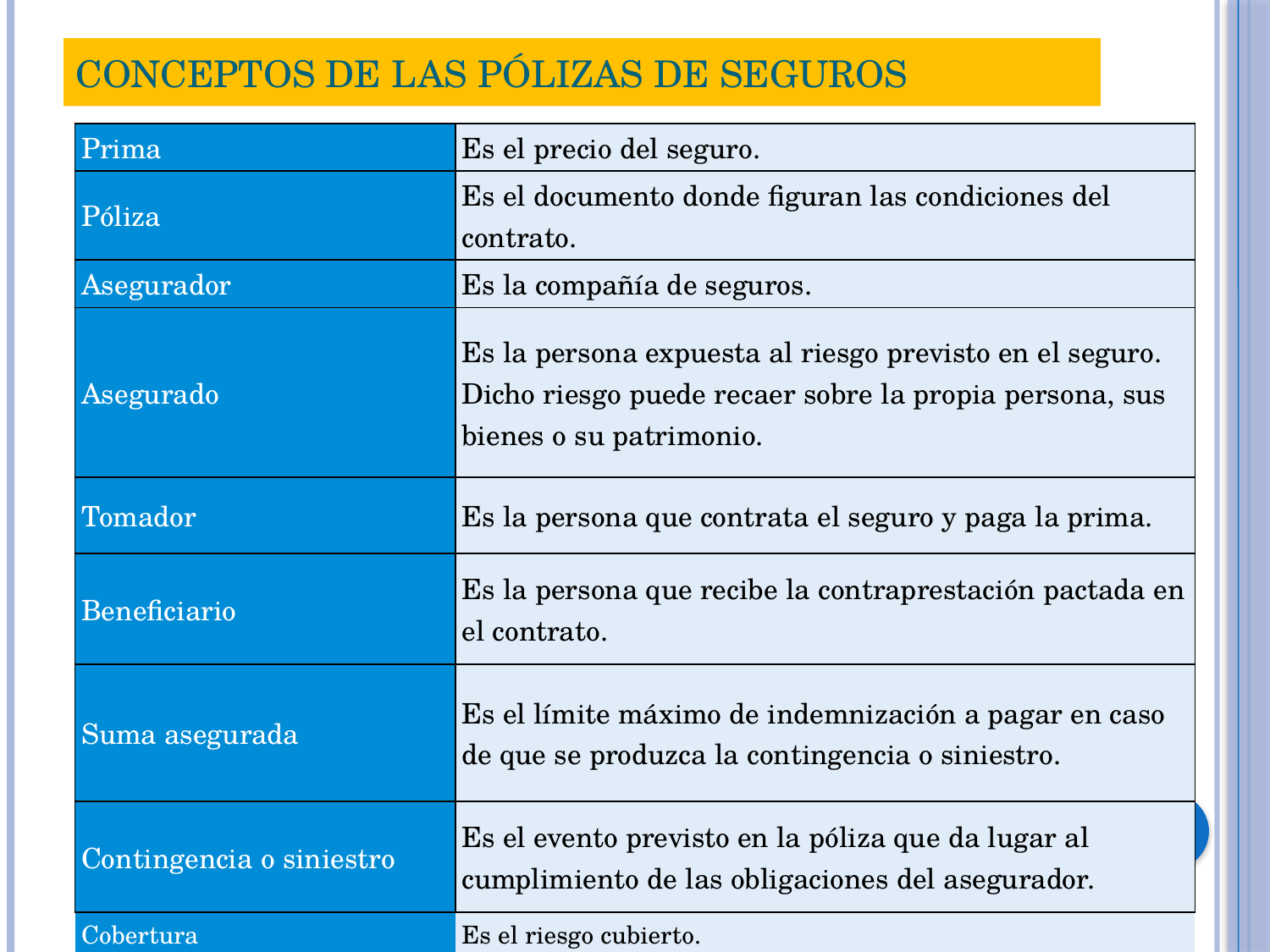

# Conceptos de las pólizas de seguros
| Prima | Es el precio del seguro. |
| --- | --- |
| Póliza | Es el documento donde figuran las condiciones del contrato. |
| Asegurador | Es la compañía de seguros. |
| Asegurado | Es la persona expuesta al riesgo previsto en el seguro. Dicho riesgo puede recaer sobre la propia persona, sus bienes o su patrimonio. |
| Tomador | Es la persona que contrata el seguro y paga la prima. |
| Beneficiario | Es la persona que recibe la contraprestación pactada en el contrato. |
| Suma asegurada | Es el límite máximo de indemnización a pagar en caso de que se produzca la contingencia o siniestro. |
| Contingencia o siniestro | Es el evento previsto en la póliza que da lugar al cumplimiento de las obligaciones del asegurador. |
| Cobertura | Es el riesgo cubierto. |